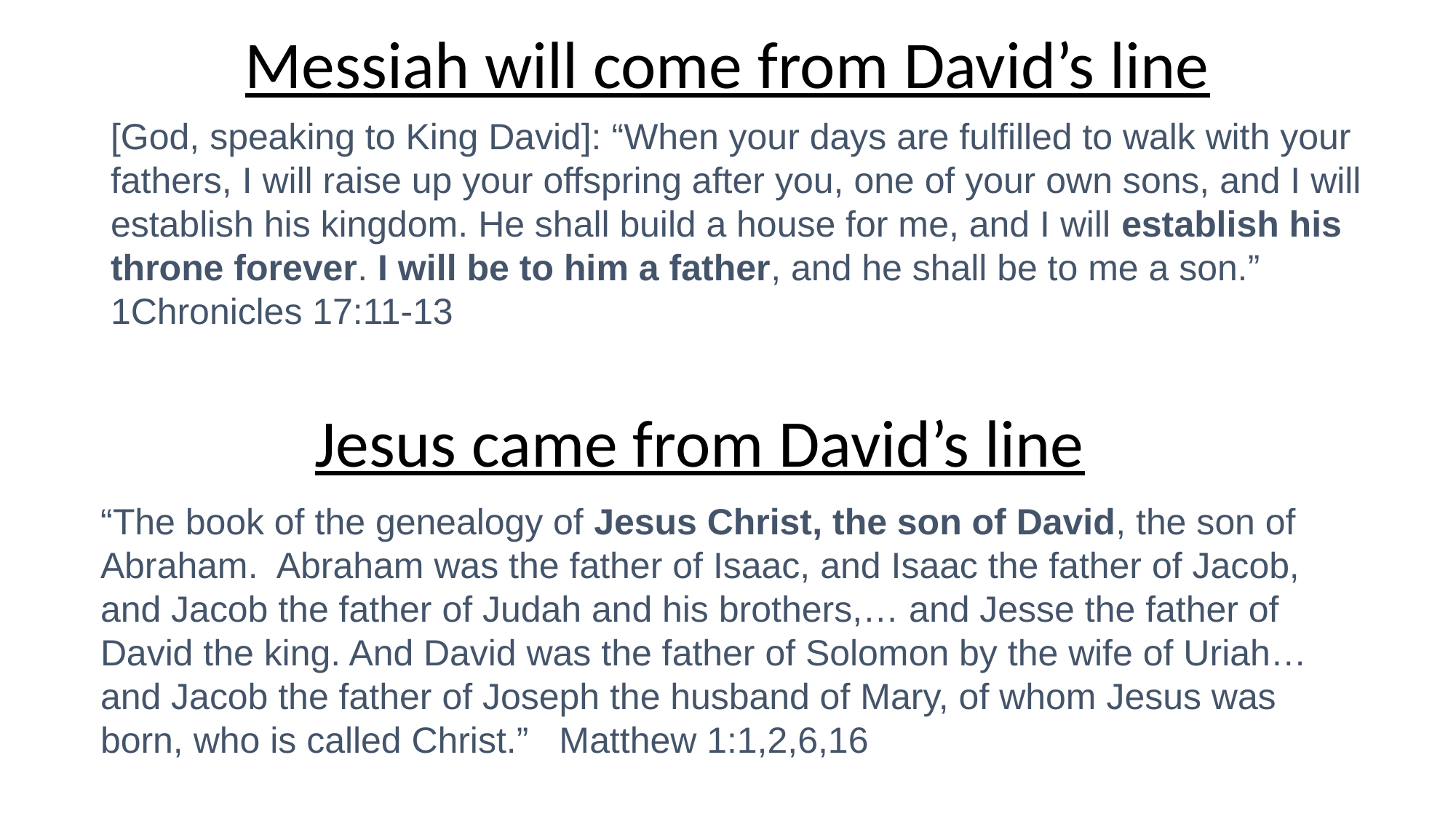

# Messiah will come from David’s line
[God, speaking to King David]: “When your days are fulfilled to walk with your fathers, I will raise up your offspring after you, one of your own sons, and I will establish his kingdom. He shall build a house for me, and I will establish his throne forever. I will be to him a father, and he shall be to me a son.”  	 1Chronicles 17:11-13
Jesus came from David’s line
“The book of the genealogy of Jesus Christ, the son of David, the son of Abraham.  Abraham was the father of Isaac, and Isaac the father of Jacob, and Jacob the father of Judah and his brothers,… and Jesse the father of David the king. And David was the father of Solomon by the wife of Uriah…and Jacob the father of Joseph the husband of Mary, of whom Jesus was born, who is called Christ.”   Matthew 1:1,2,6,16